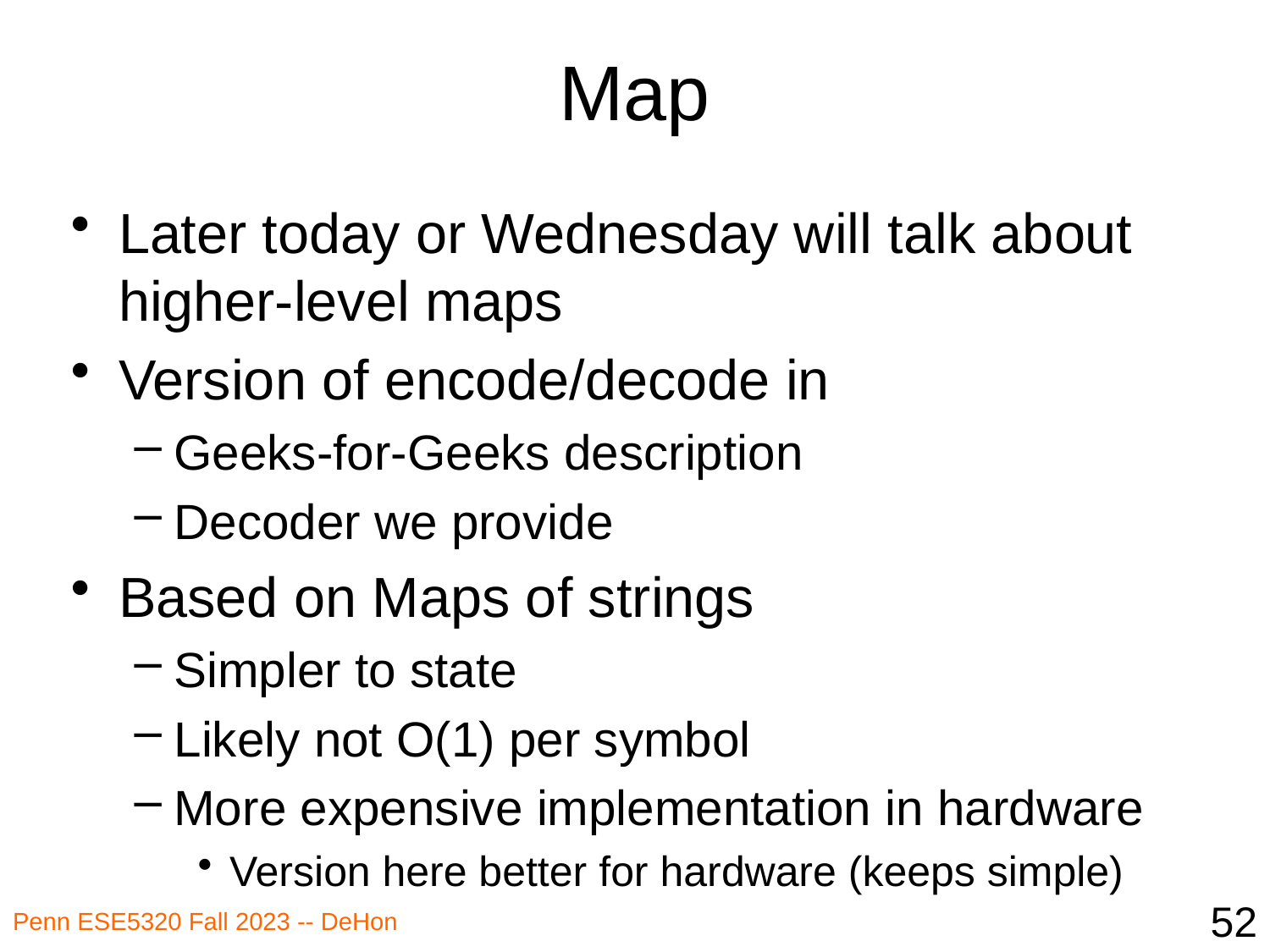

# Map
Later today or Wednesday will talk about higher-level maps
Version of encode/decode in
Geeks-for-Geeks description
Decoder we provide
Based on Maps of strings
Simpler to state
Likely not O(1) per symbol
More expensive implementation in hardware
Version here better for hardware (keeps simple)
52
Penn ESE5320 Fall 2023 -- DeHon